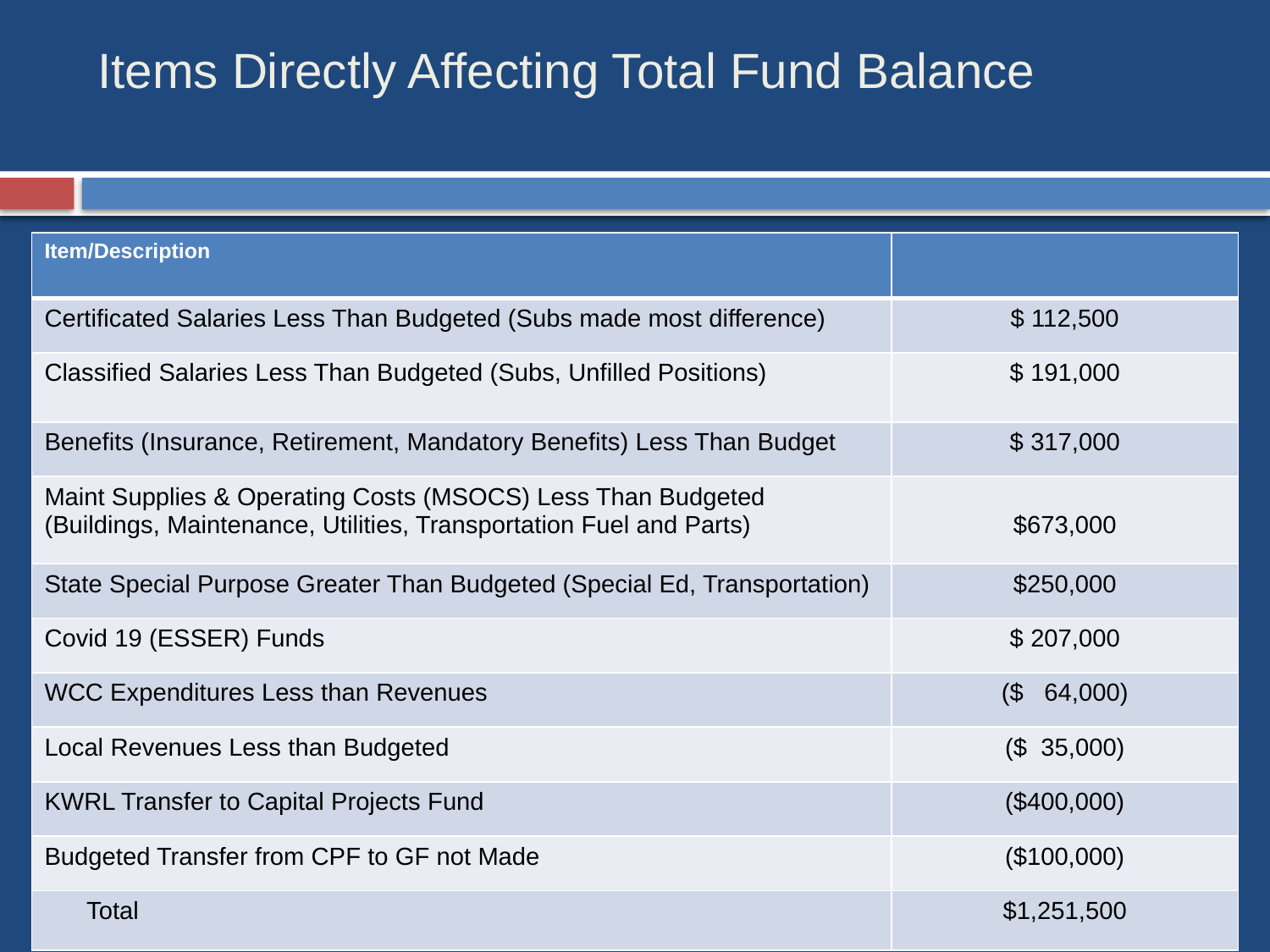

# Items Directly Affecting Total Fund Balance
| Item/Description |  |
| --- | --- |
| Certificated Salaries Less Than Budgeted (Subs made most difference) | $ 112,500 |
| Classified Salaries Less Than Budgeted (Subs, Unfilled Positions) | $ 191,000 |
| Benefits (Insurance, Retirement, Mandatory Benefits) Less Than Budget | $ 317,000 |
| Maint Supplies & Operating Costs (MSOCS) Less Than Budgeted (Buildings, Maintenance, Utilities, Transportation Fuel and Parts) | $673,000 |
| State Special Purpose Greater Than Budgeted (Special Ed, Transportation) | $250,000 |
| Covid 19 (ESSER) Funds | $ 207,000 |
| WCC Expenditures Less than Revenues | ($ 64,000) |
| Local Revenues Less than Budgeted | ($ 35,000) |
| KWRL Transfer to Capital Projects Fund | ($400,000) |
| Budgeted Transfer from CPF to GF not Made | ($100,000) |
| Total | $1,251,500 |